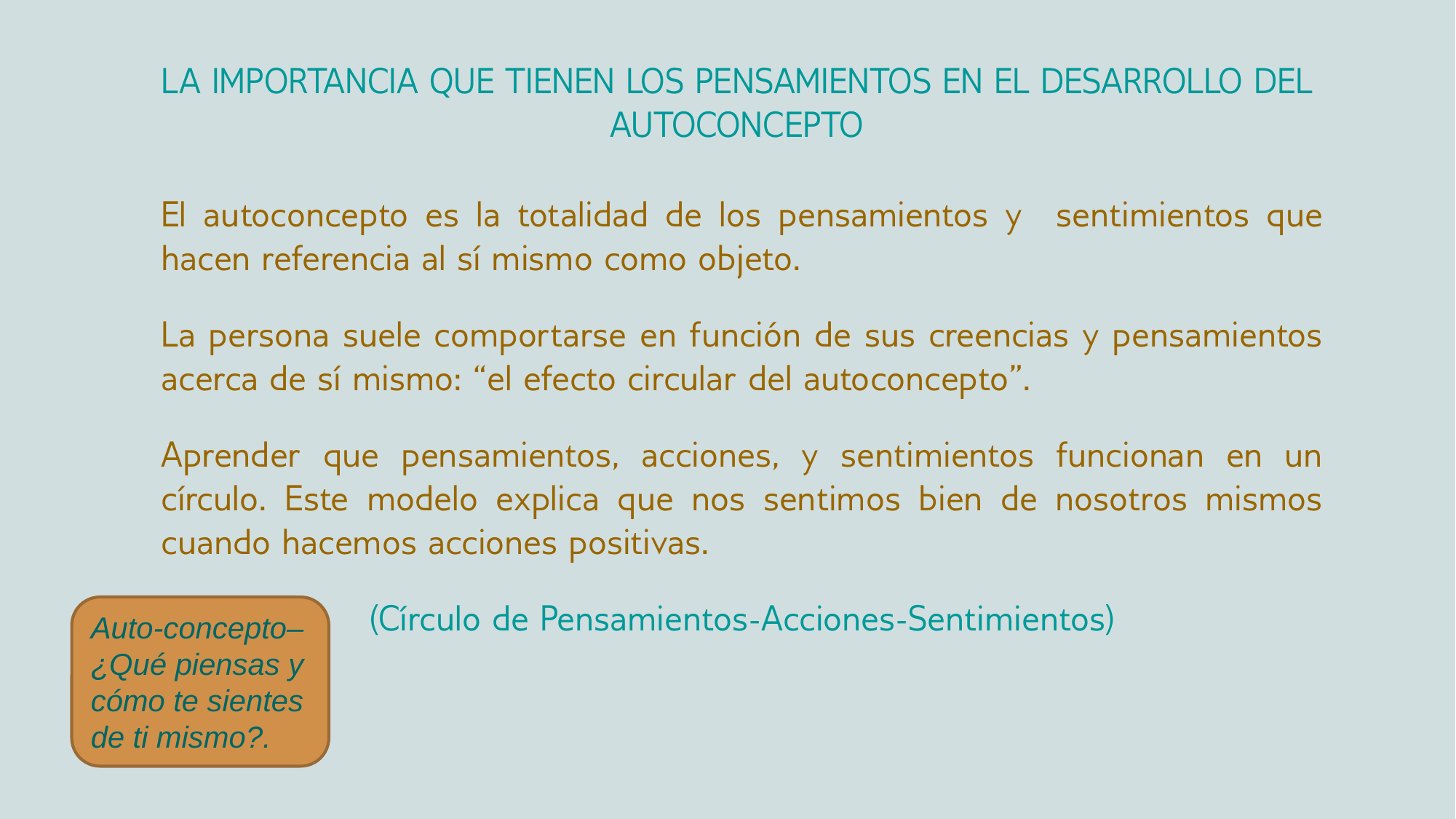

# LA IMPORTANCIA QUE TIENEN LOS PENSAMIENTOS EN EL DESARROLLO DEL AUTOCONCEPTO
El autoconcepto es la totalidad de los pensamientos y  sentimientos que hacen referencia al sí mismo como objeto.

La persona suele comportarse en función de sus creencias y pensamientos acerca de sí mismo: “el efecto circular del autoconcepto”.

Aprender que pensamientos, acciones, y sentimientos funcionan en un círculo. Este modelo explica que nos sentimos bien de nosotros mismos cuando hacemos acciones positivas.

(Círculo de Pensamientos-Acciones-Sentimientos)
Auto-concepto– ¿Qué piensas y cómo te sientes de ti mismo?.